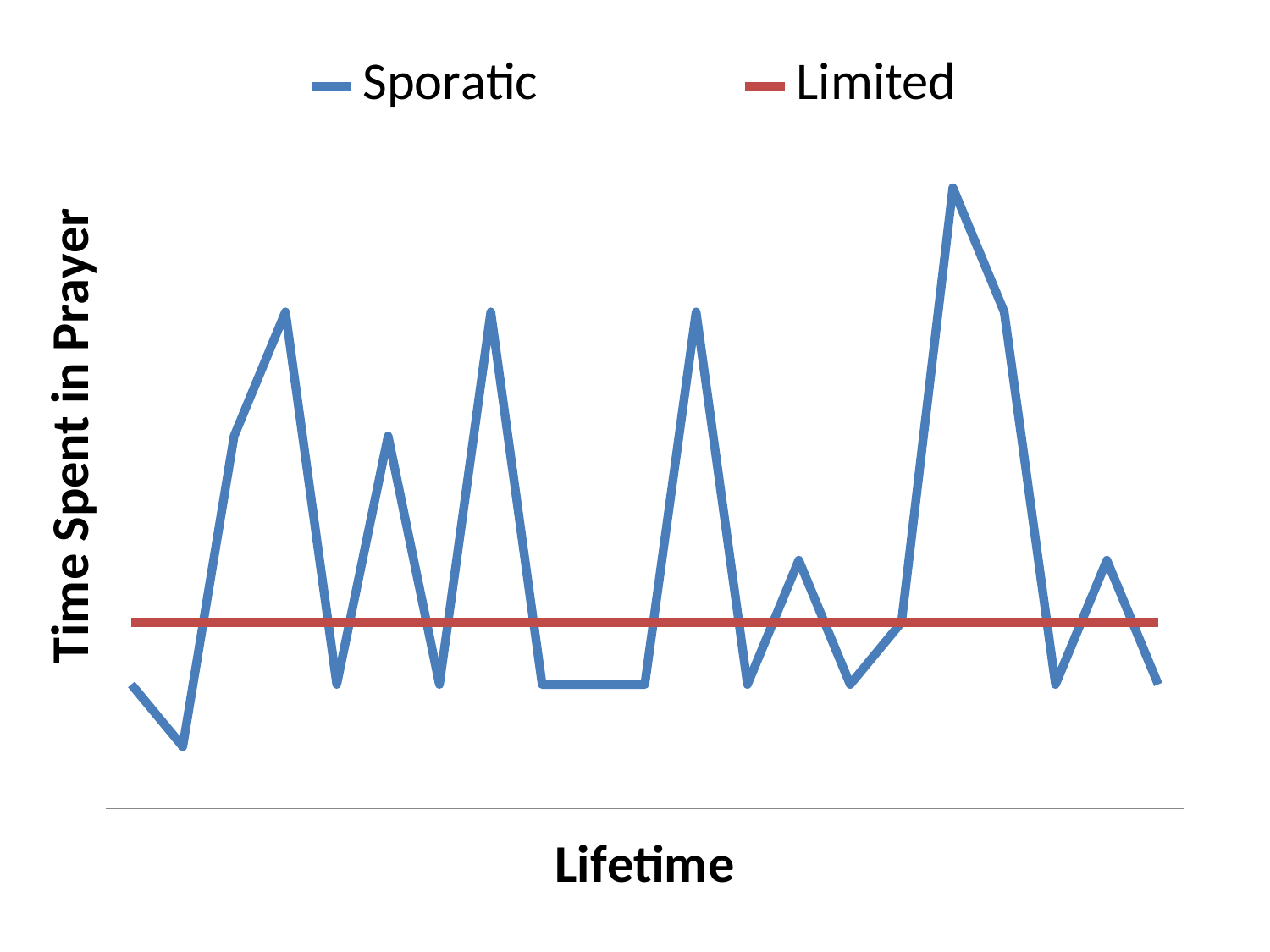

### Chart

| Category | Sporatic | Limited |
|---|---|---|